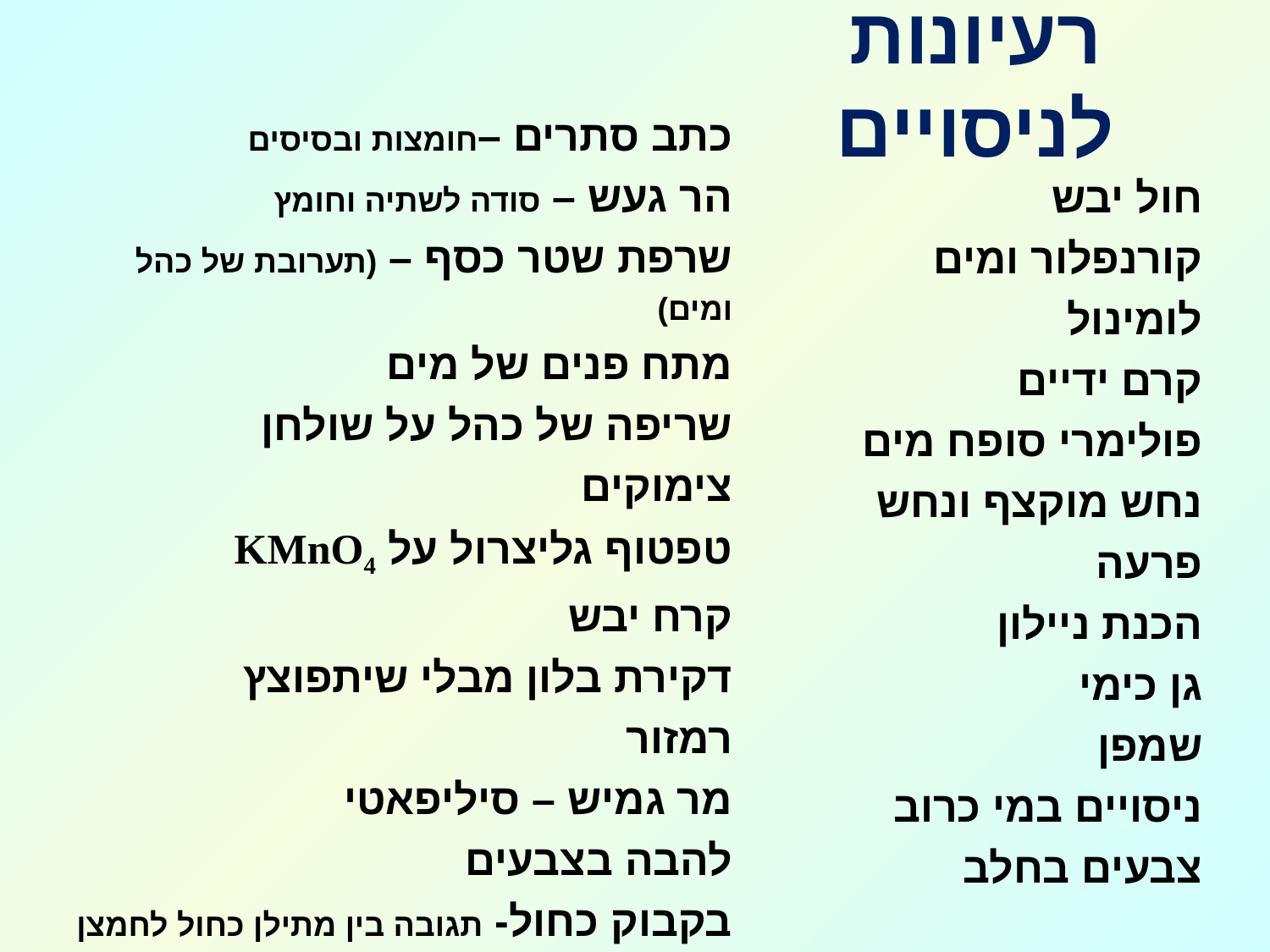

# רעיונות לניסויים
כתב סתרים –חומצות ובסיסים
הר געש – סודה לשתיה וחומץ
שרפת שטר כסף – (תערובת של כהל ומים)
מתח פנים של מים
שריפה של כהל על שולחן
צימוקים
טפטוף גליצרול על KMnO4
קרח יבש
דקירת בלון מבלי שיתפוצץ
רמזור
מר גמיש – סיליפאטי
להבה בצבעים
בקבוק כחול- תגובה בין מתילן כחול לחמצן
חול יבש
קורנפלור ומים
לומינול
קרם ידיים
פולימרי סופח מים
נחש מוקצף ונחש פרעה
הכנת ניילון
גן כימי
שמפן
ניסויים במי כרוב
צבעים בחלב